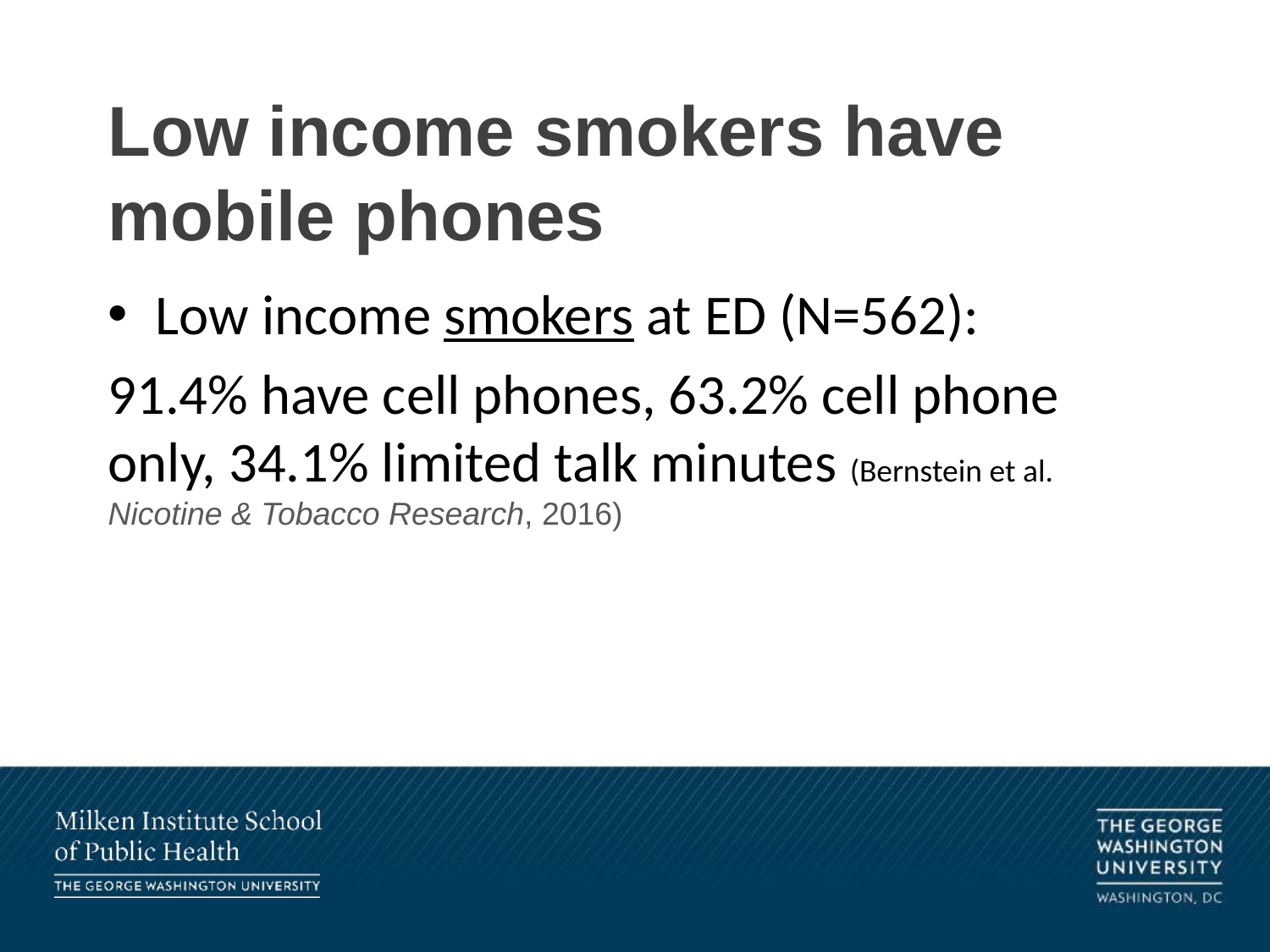

# Low income smokers have mobile phones

Low income smokers at ED (N=562):
91.4% have cell phones, 63.2% cell phone only, 34.1% limited talk minutes (Bernstein et al. Nicotine & Tobacco Research, 2016)